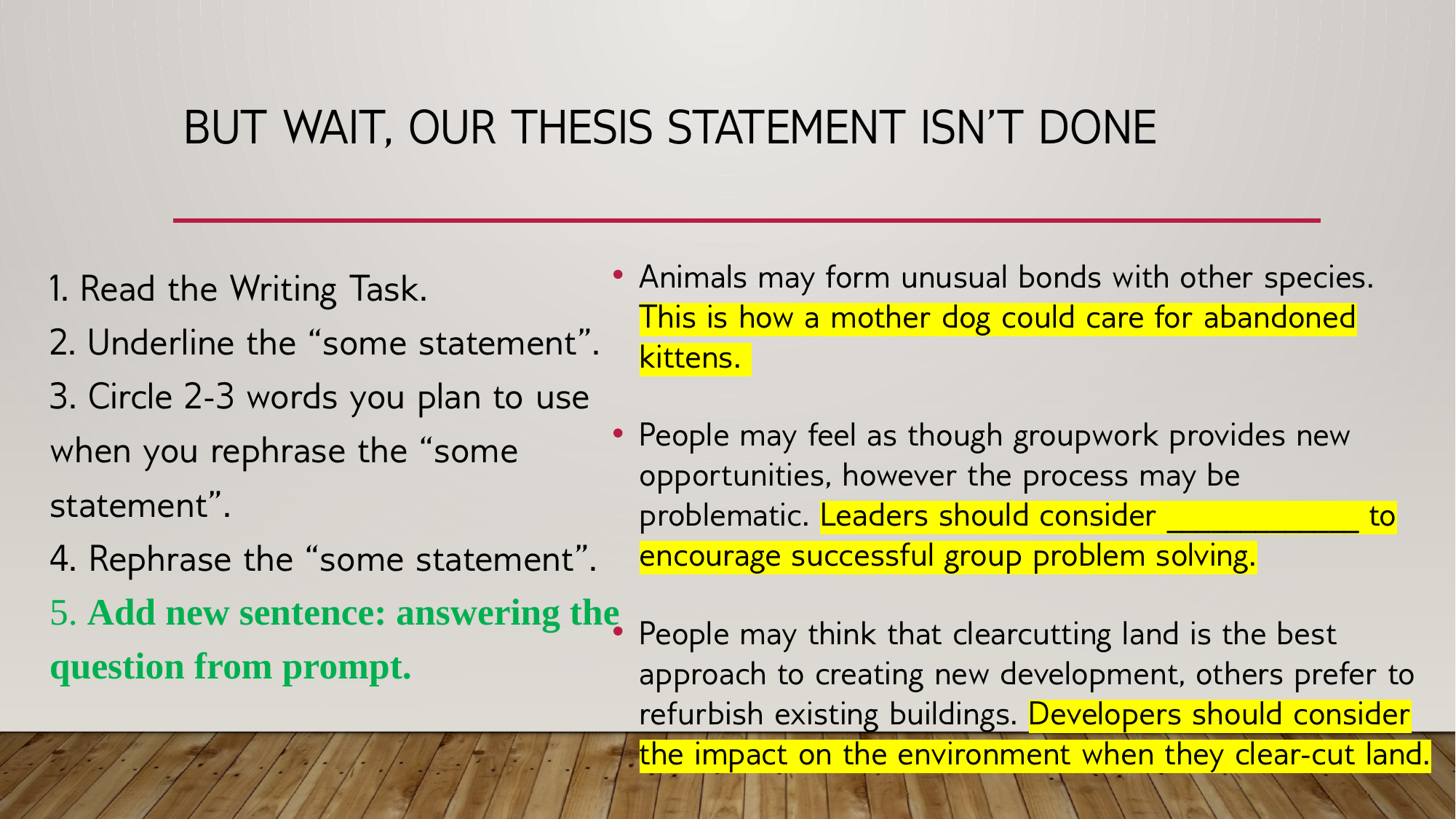

# But Wait, Our Thesis statement isn’t done
1. Read the Writing Task.
2. Underline the “some statement”.
3. Circle 2-3 words you plan to use when you rephrase the “some statement”.
4. Rephrase the “some statement”.
5. Add new sentence: answering the question from prompt.

Animals may form unusual bonds with other species. This is how a mother dog could care for abandoned kittens.

People may feel as though groupwork provides new opportunities, however the process may be problematic. Leaders should consider _____________ to encourage successful group problem solving.

People may think that clearcutting land is the best approach to creating new development, others prefer to refurbish existing buildings. Developers should consider the impact on the environment when they clear-cut land.